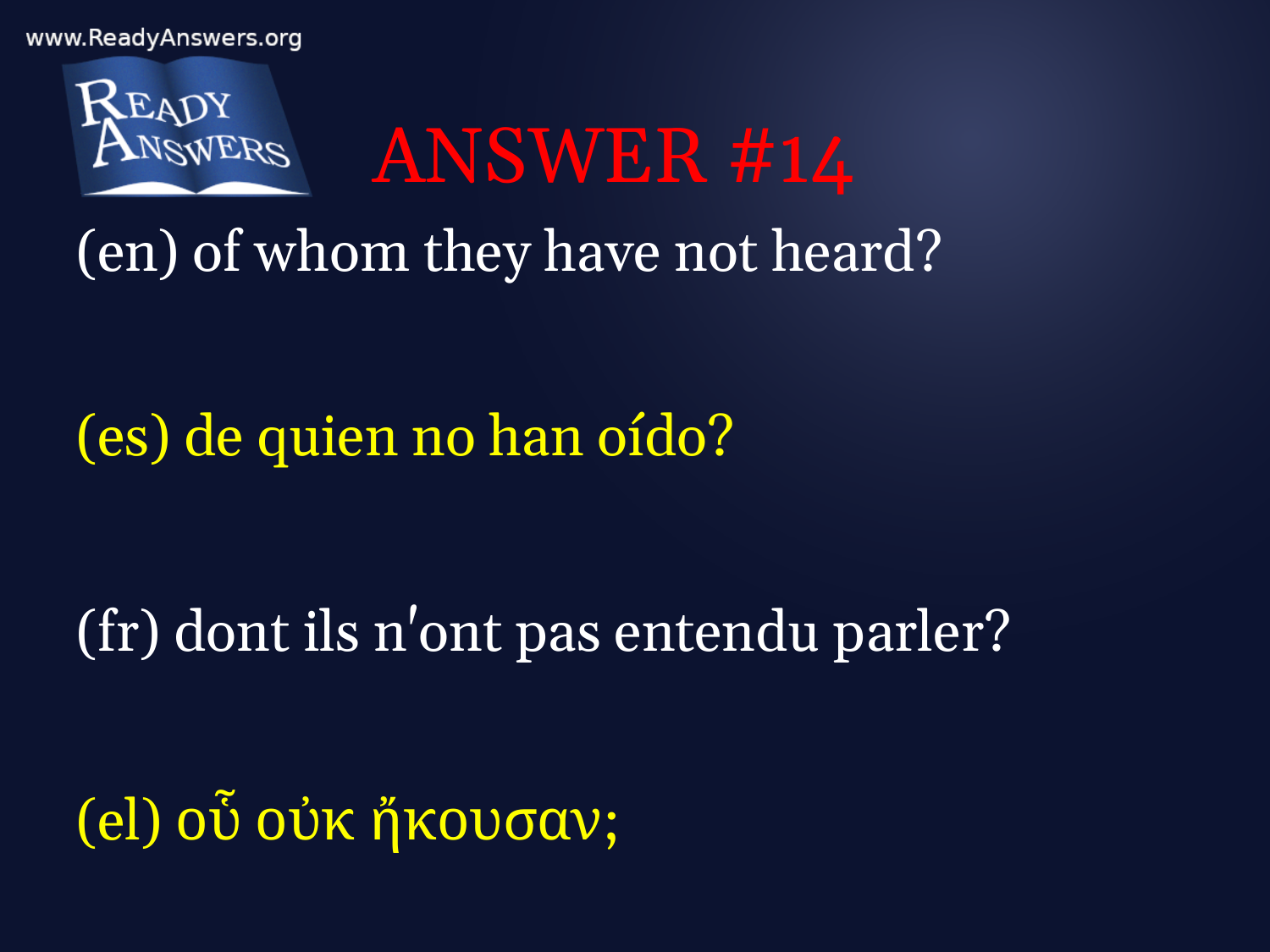

# ANSWER #14
(en) of whom they have not heard?
(es) de quien no han oído?
(fr) dont ils n'ont pas entendu parler?
(el) οὗ οὐκ ἤκουσαν;